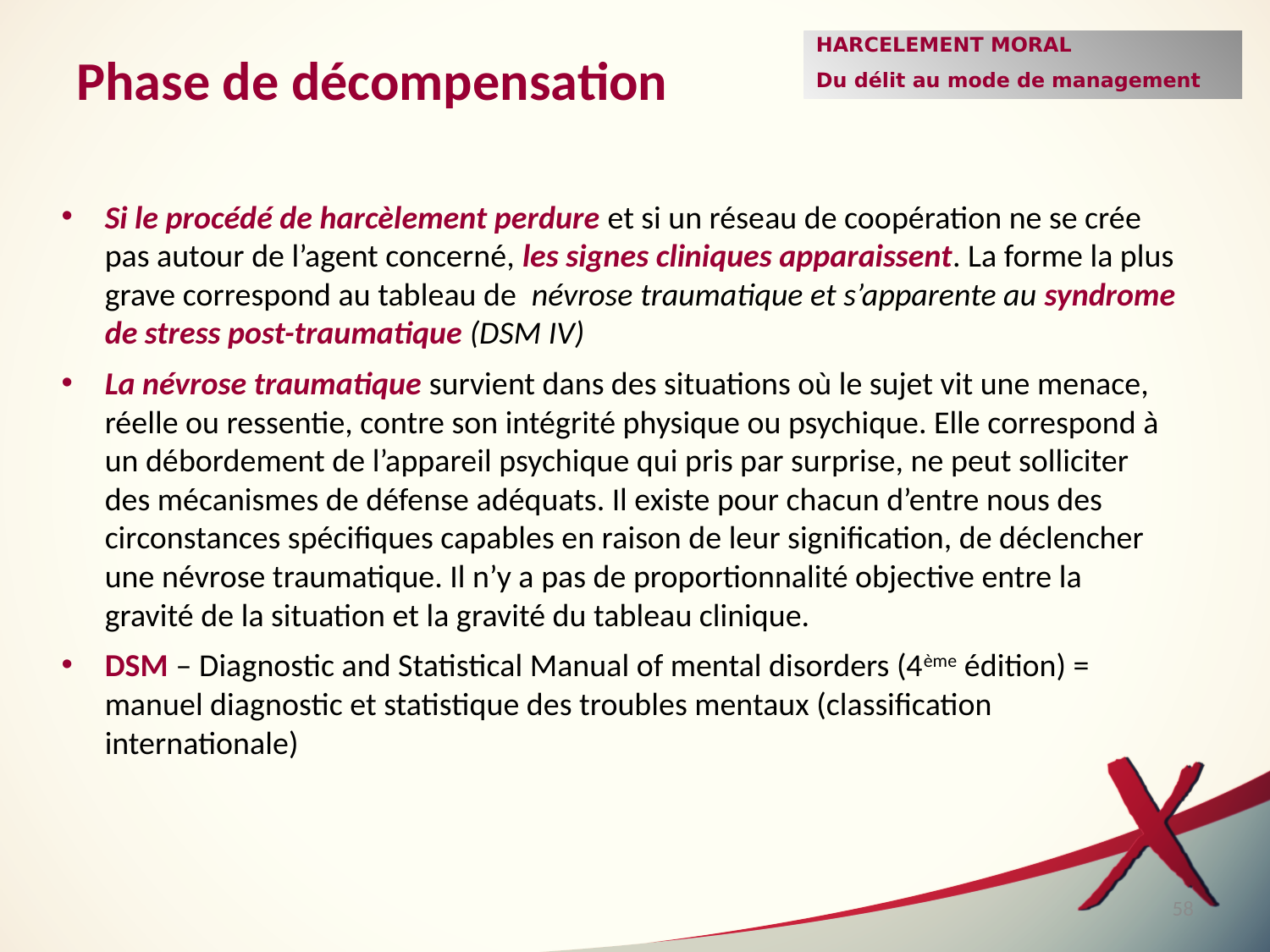

HARCELEMENT MORAL
Du délit au mode de management

Phase de décompensation

Si le procédé de harcèlement perdure et si un réseau de coopération ne se crée pas autour de l’agent concerné, les signes cliniques apparaissent. La forme la plus grave correspond au tableau de  névrose traumatique et s’apparente au syndrome de stress post-traumatique (DSM IV)
La névrose traumatique survient dans des situations où le sujet vit une menace, réelle ou ressentie, contre son intégrité physique ou psychique. Elle correspond à un débordement de l’appareil psychique qui pris par surprise, ne peut solliciter des mécanismes de défense adéquats. Il existe pour chacun d’entre nous des circonstances spécifiques capables en raison de leur signification, de déclencher une névrose traumatique. Il n’y a pas de proportionnalité objective entre la gravité de la situation et la gravité du tableau clinique.
DSM – Diagnostic and Statistical Manual of mental disorders (4ème édition) = manuel diagnostic et statistique des troubles mentaux (classification internationale)

58